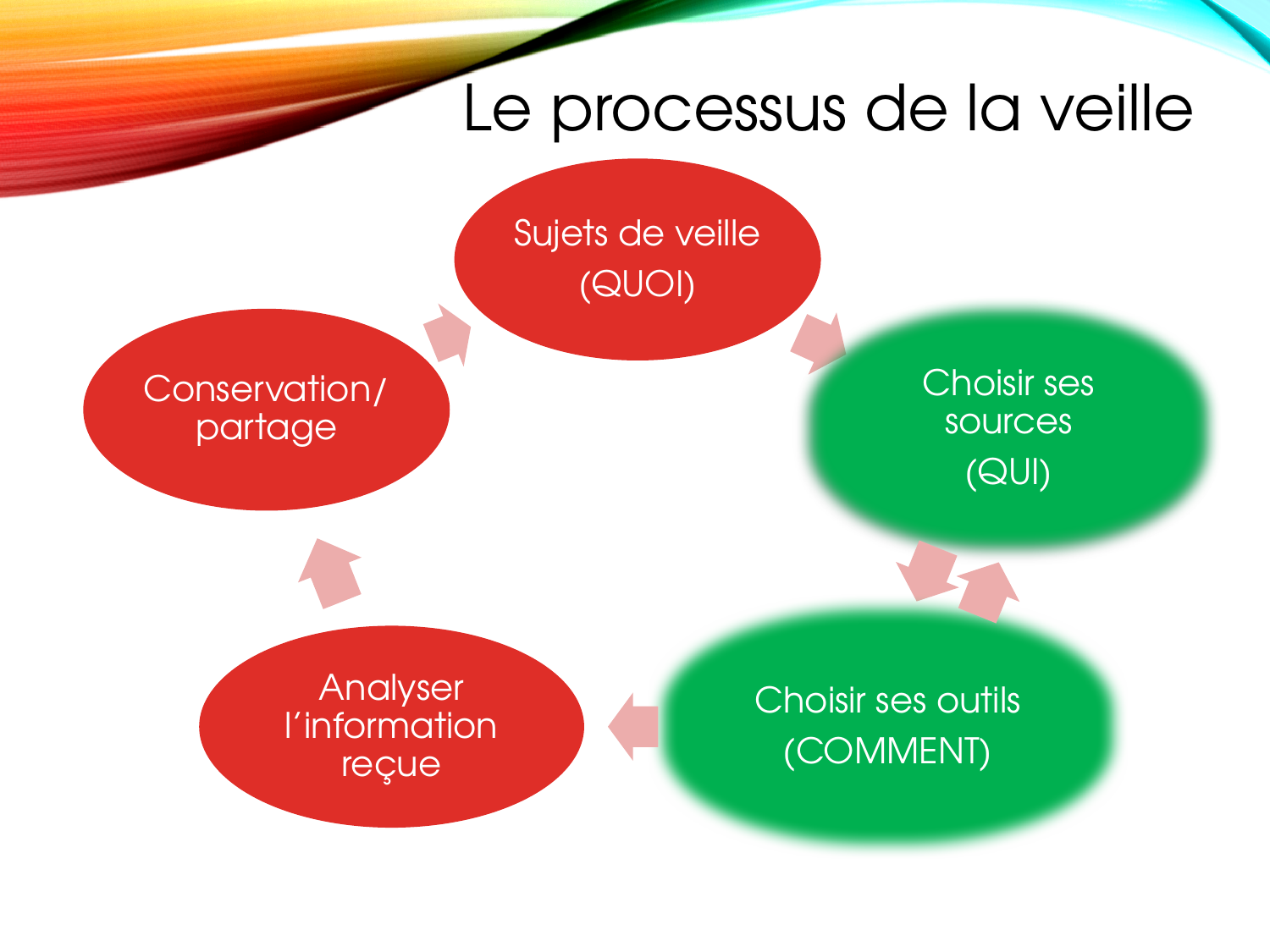

Le processus de la veille
Sujets de veille
(QUOI)

Choisir ses sources
(QUI)

Choisir ses outils
(COMMENT)

Analyser l’information reçue

Conservation/ partage